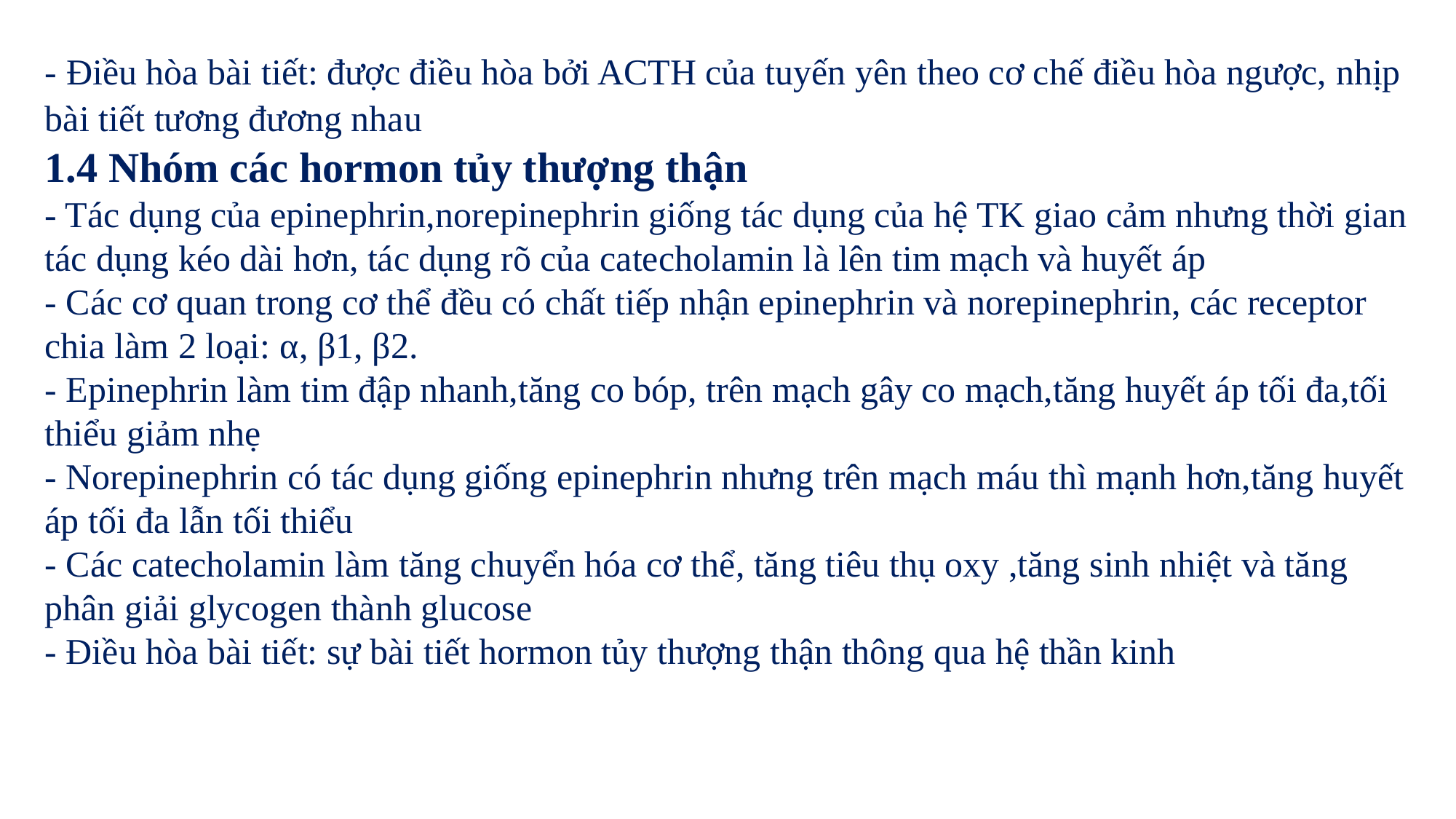

- Điều hòa bài tiết: được điều hòa bởi ACTH của tuyến yên theo cơ chế điều hòa ngược, nhịp bài tiết tương đương nhau
1.4 Nhóm các hormon tủy thượng thận
- Tác dụng của epinephrin,norepinephrin giống tác dụng của hệ TK giao cảm nhưng thời gian tác dụng kéo dài hơn, tác dụng rõ của catecholamin là lên tim mạch và huyết áp
- Các cơ quan trong cơ thể đều có chất tiếp nhận epinephrin và norepinephrin, các receptor chia làm 2 loại: α, β1, β2.
- Epinephrin làm tim đập nhanh,tăng co bóp, trên mạch gây co mạch,tăng huyết áp tối đa,tối thiểu giảm nhẹ
- Norepinephrin có tác dụng giống epinephrin nhưng trên mạch máu thì mạnh hơn,tăng huyết áp tối đa lẫn tối thiểu
- Các catecholamin làm tăng chuyển hóa cơ thể, tăng tiêu thụ oxy ,tăng sinh nhiệt và tăng phân giải glycogen thành glucose
- Điều hòa bài tiết: sự bài tiết hormon tủy thượng thận thông qua hệ thần kinh